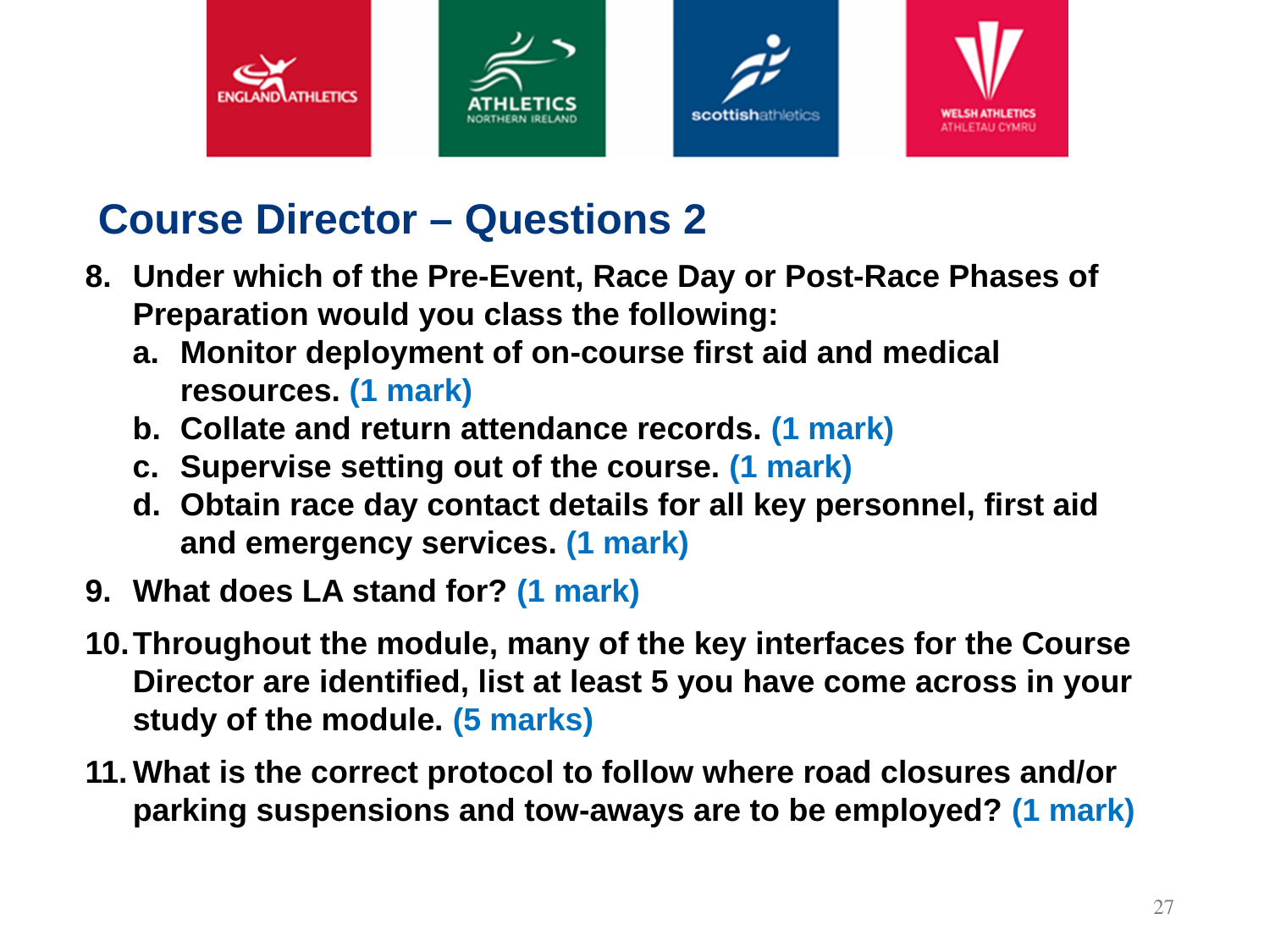

Course Director – Questions 2

Under which of the Pre-Event, Race Day or Post-Race Phases of Preparation would you class the following:
Monitor deployment of on-course first aid and medical resources. (1 mark)
Collate and return attendance records. (1 mark)
Supervise setting out of the course. (1 mark)
Obtain race day contact details for all key personnel, first aid and emergency services. (1 mark)
What does LA stand for? (1 mark)
Throughout the module, many of the key interfaces for the Course Director are identified, list at least 5 you have come across in your study of the module. (5 marks)
What is the correct protocol to follow where road closures and/or parking suspensions and tow-aways are to be employed? (1 mark)
27